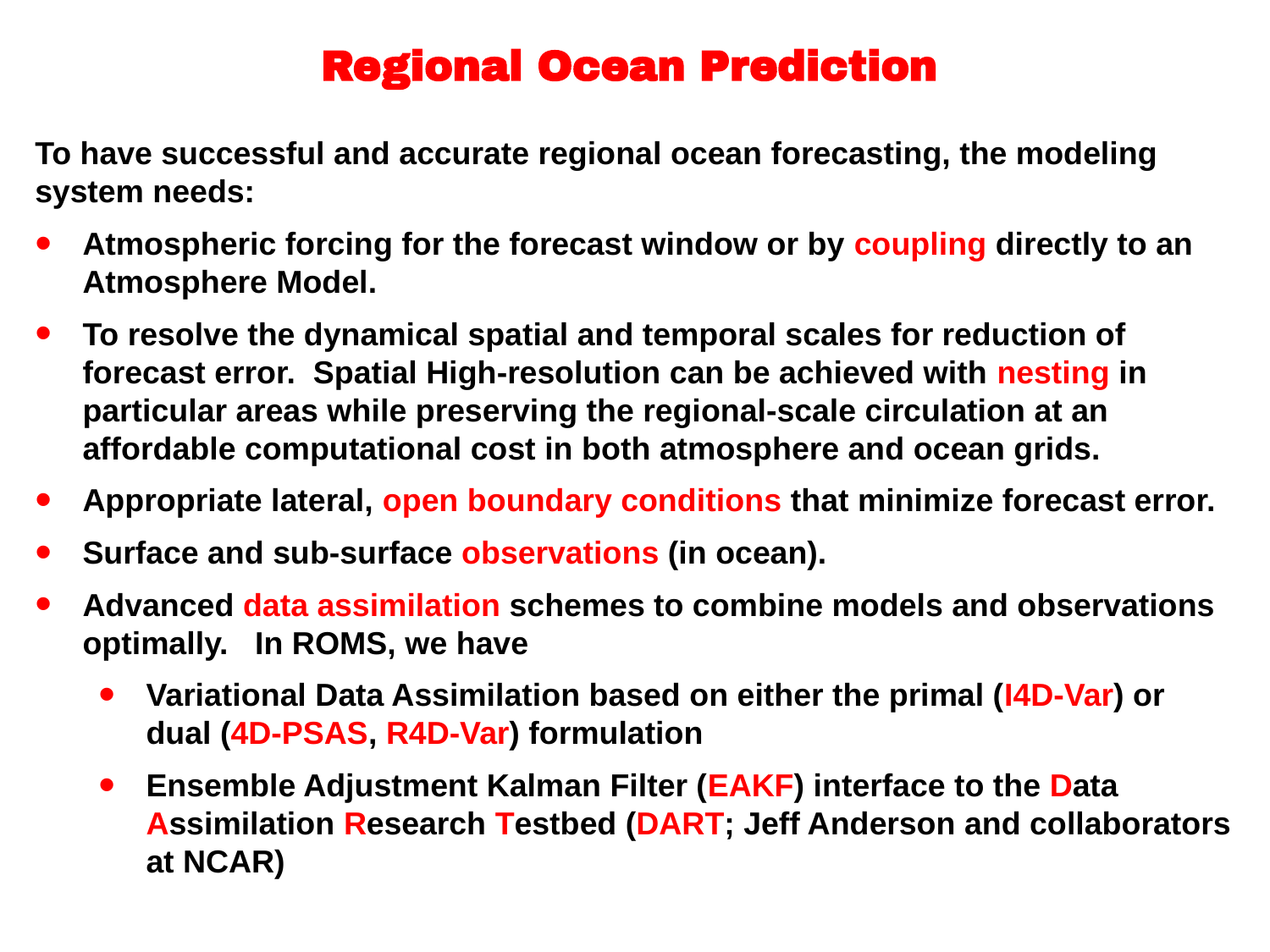

Regional Ocean Prediction
To have successful and accurate regional ocean forecasting, the modeling system needs:
Atmospheric forcing for the forecast window or by coupling directly to an Atmosphere Model.
To resolve the dynamical spatial and temporal scales for reduction of forecast error.  Spatial High-resolution can be achieved with nesting in particular areas while preserving the regional-scale circulation at an affordable computational cost in both atmosphere and ocean grids.
Appropriate lateral, open boundary conditions that minimize forecast error.
Surface and sub-surface observations (in ocean).
Advanced data assimilation schemes to combine models and observations optimally.   In ROMS, we have
Variational Data Assimilation based on either the primal (I4D-Var) or dual (4D-PSAS, R4D-Var) formulation
Ensemble Adjustment Kalman Filter (EAKF) interface to the Data Assimilation Research Testbed (DART; Jeff Anderson and collaborators at NCAR)